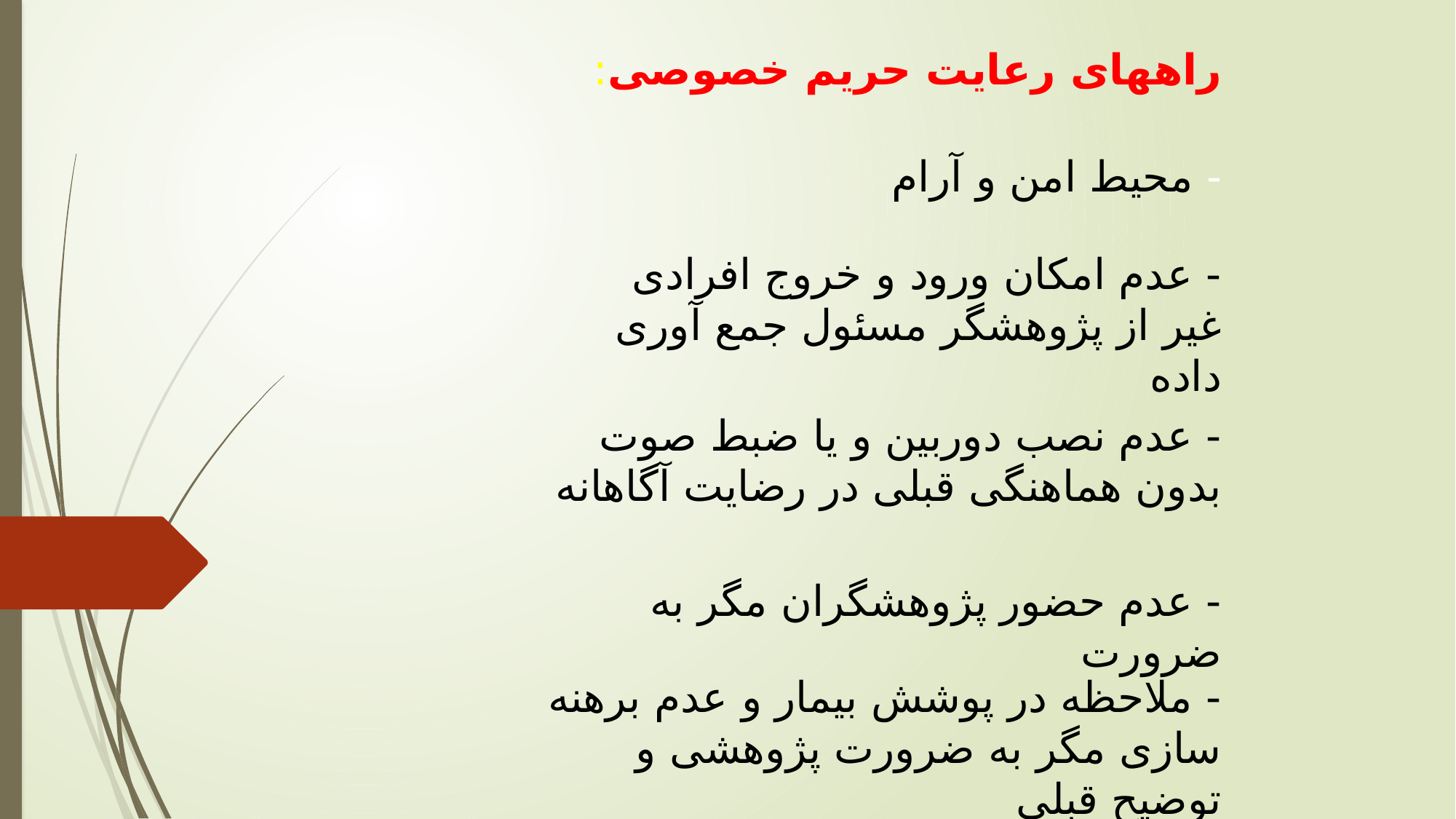

راههای رعایت حریم خصوصی:
- محیط امن و آرام
- عدم امکان ورود و خروج افرادی غیر از پژوهشگر مسئول جمع آوری داده

- عدم نصب دوربین و یا ضبط صوت بدون هماهنگی قبلی در رضایت آگاهانه
- عدم حضور پژوهشگران مگر به ضرورت
- ملاحظه در پوشش بیمار و عدم برهنه سازی مگر به ضرورت پژوهشی و توضیح قبلی